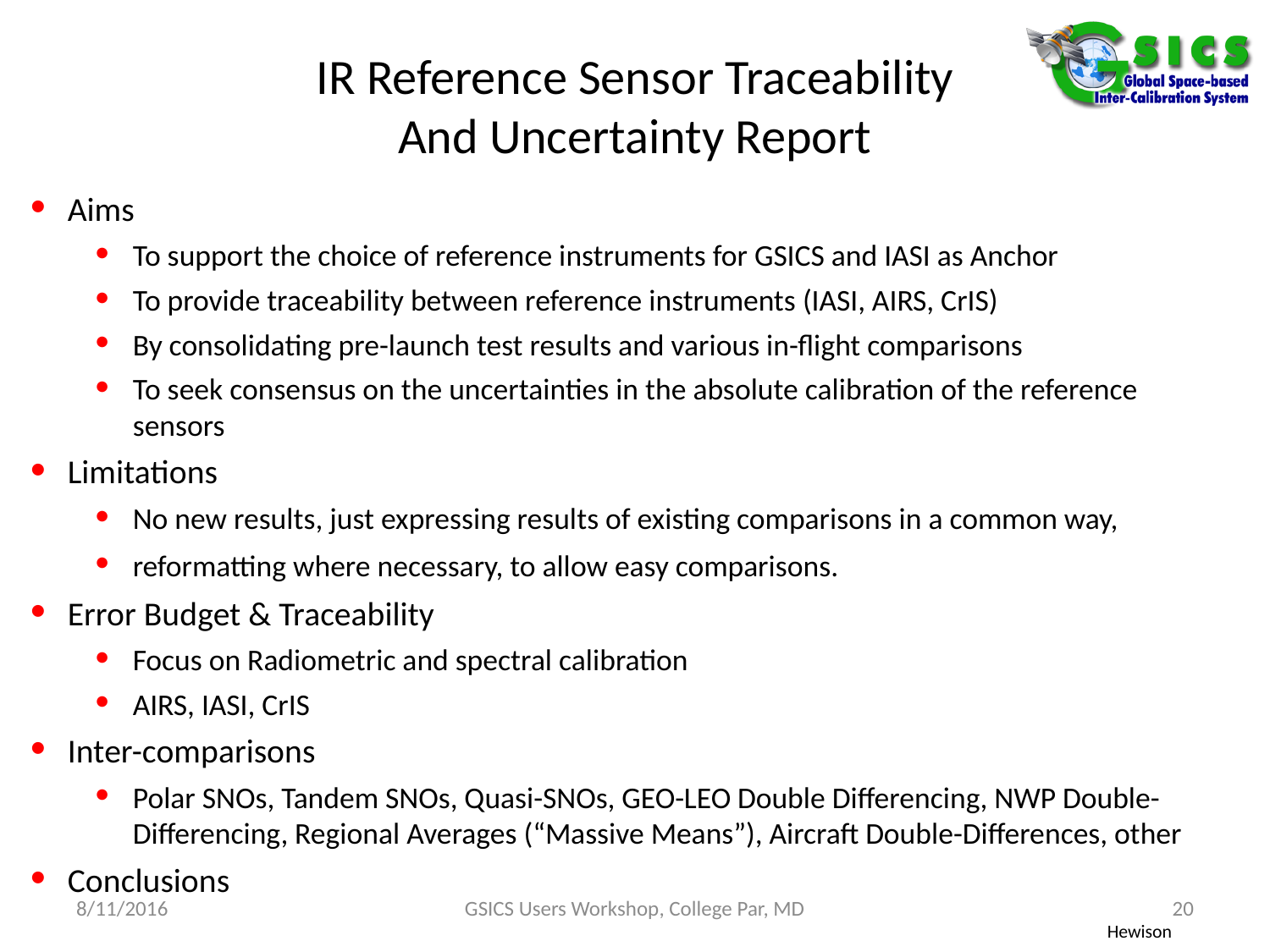

IR Reference Sensor Traceability
And Uncertainty Report
Aims
To support the choice of reference instruments for GSICS and IASI as Anchor
To provide traceability between reference instruments (IASI, AIRS, CrIS)
By consolidating pre-launch test results and various in-flight comparisons
To seek consensus on the uncertainties in the absolute calibration of the reference sensors
Limitations
No new results, just expressing results of existing comparisons in a common way,
reformatting where necessary, to allow easy comparisons.
Error Budget & Traceability
Focus on Radiometric and spectral calibration
AIRS, IASI, CrIS
Inter-comparisons
Polar SNOs, Tandem SNOs, Quasi-SNOs, GEO-LEO Double Differencing, NWP Double-Differencing, Regional Averages (“Massive Means”), Aircraft Double-Differences, other
Conclusions
8/11/2016
GSICS Users Workshop, College Par, MD
20
Hewison